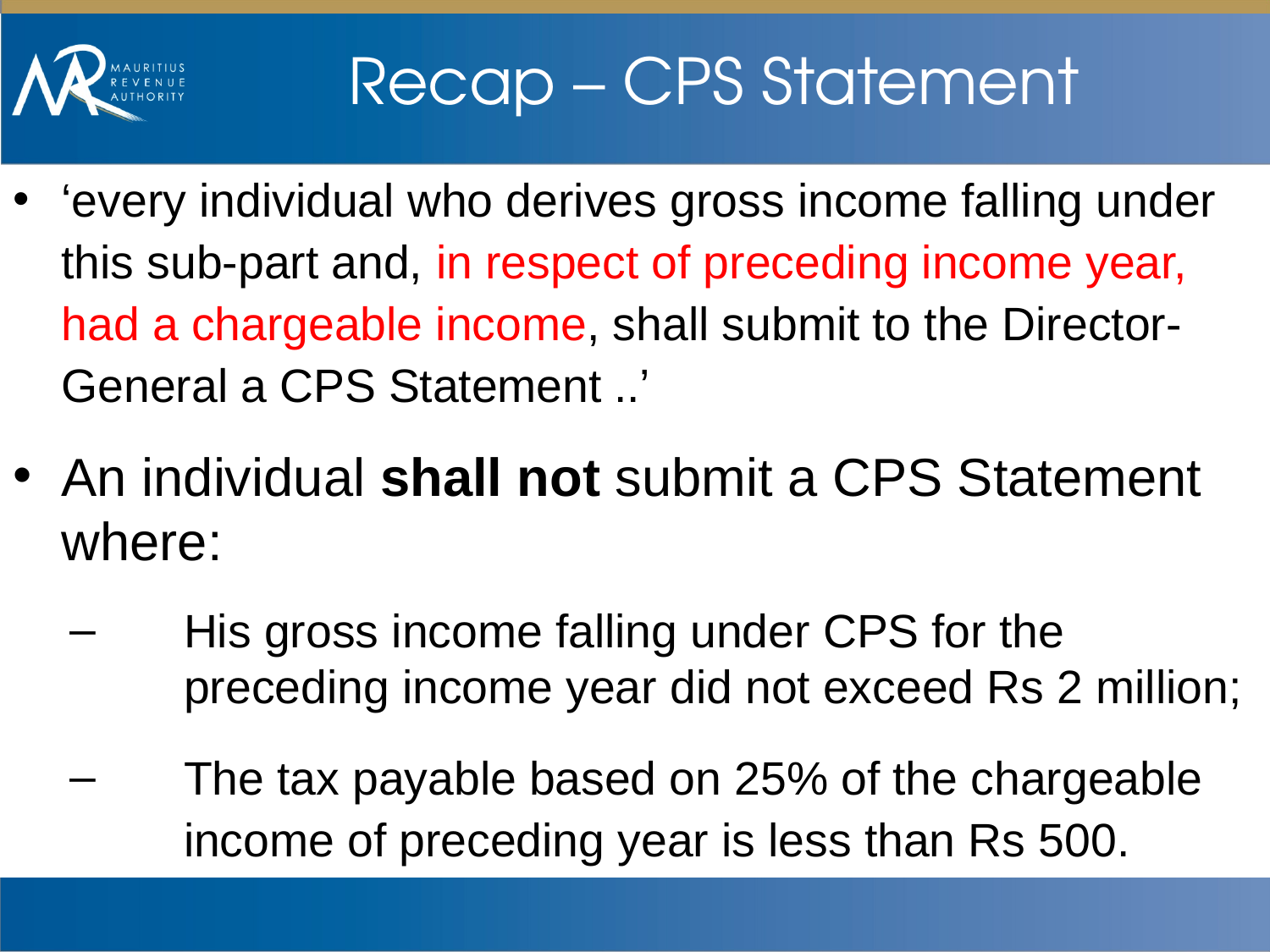

# Recap – CPS Statement
‘every individual who derives gross income falling under this sub-part and, in respect of preceding income year, had a chargeable income, shall submit to the Director-General a CPS Statement ..’
An individual shall not submit a CPS Statement where:
His gross income falling under CPS for the preceding income year did not exceed Rs 2 million;
The tax payable based on 25% of the chargeable income of preceding year is less than Rs 500.